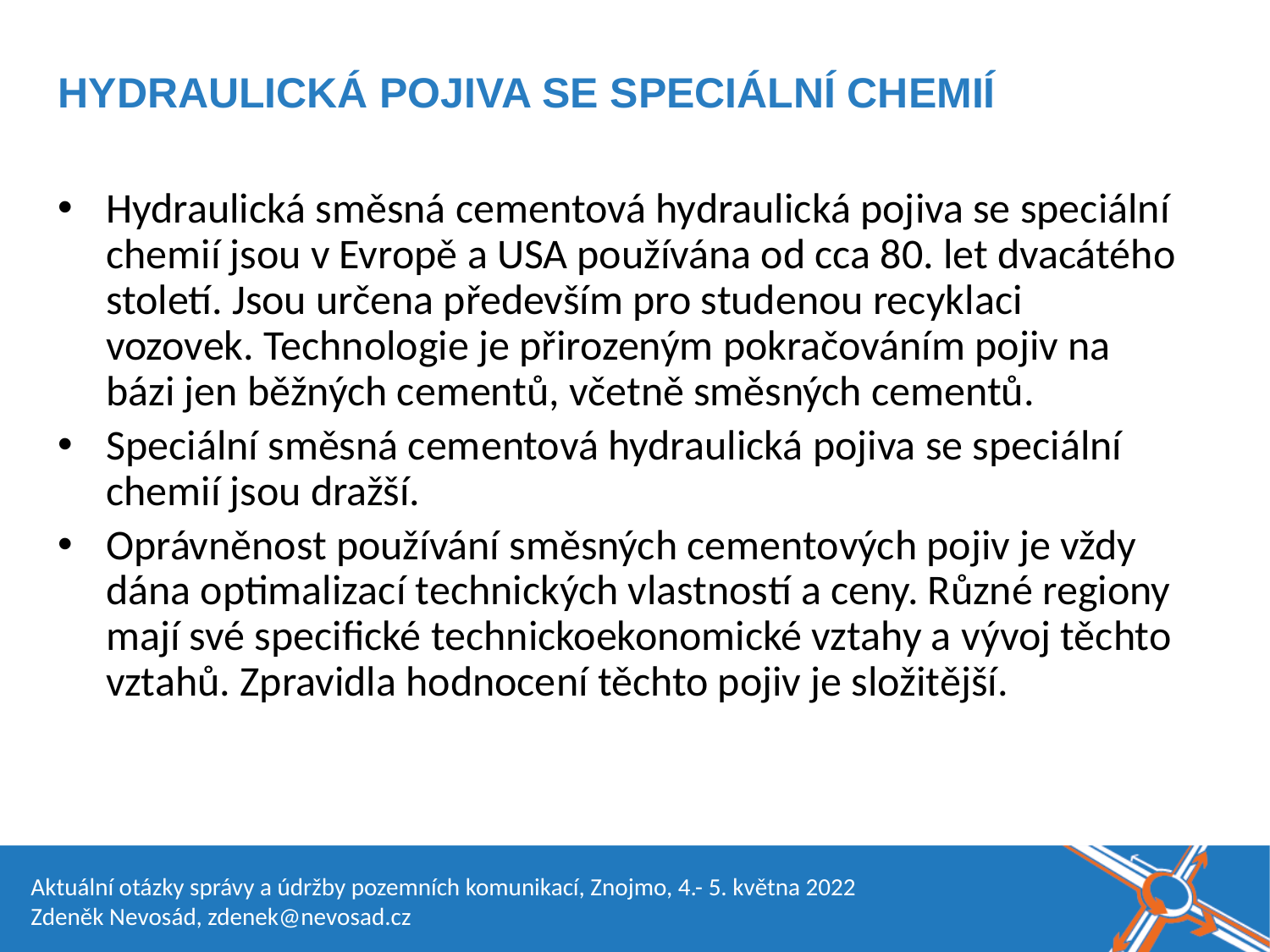

Název akce, místo, datum
HYDRAULICKÁ POJIVA SE SPECIÁLNÍ CHEMIÍ
Hydraulická směsná cementová hydraulická pojiva se speciální chemií jsou v Evropě a USA používána od cca 80. let dvacátého století. Jsou určena především pro studenou recyklaci vozovek. Technologie je přirozeným pokračováním pojiv na bázi jen běžných cementů, včetně směsných cementů.
Speciální směsná cementová hydraulická pojiva se speciální chemií jsou dražší.
Oprávněnost používání směsných cementových pojiv je vždy dána optimalizací technických vlastností a ceny. Různé regiony mají své specifické technickoekonomické vztahy a vývoj těchto vztahů. Zpravidla hodnocení těchto pojiv je složitější.
Aktuální otázky správy a údržby pozemních komunikací, Znojmo, 4.- 5. května 2022
Zdeněk Nevosád, zdenek@nevosad.cz